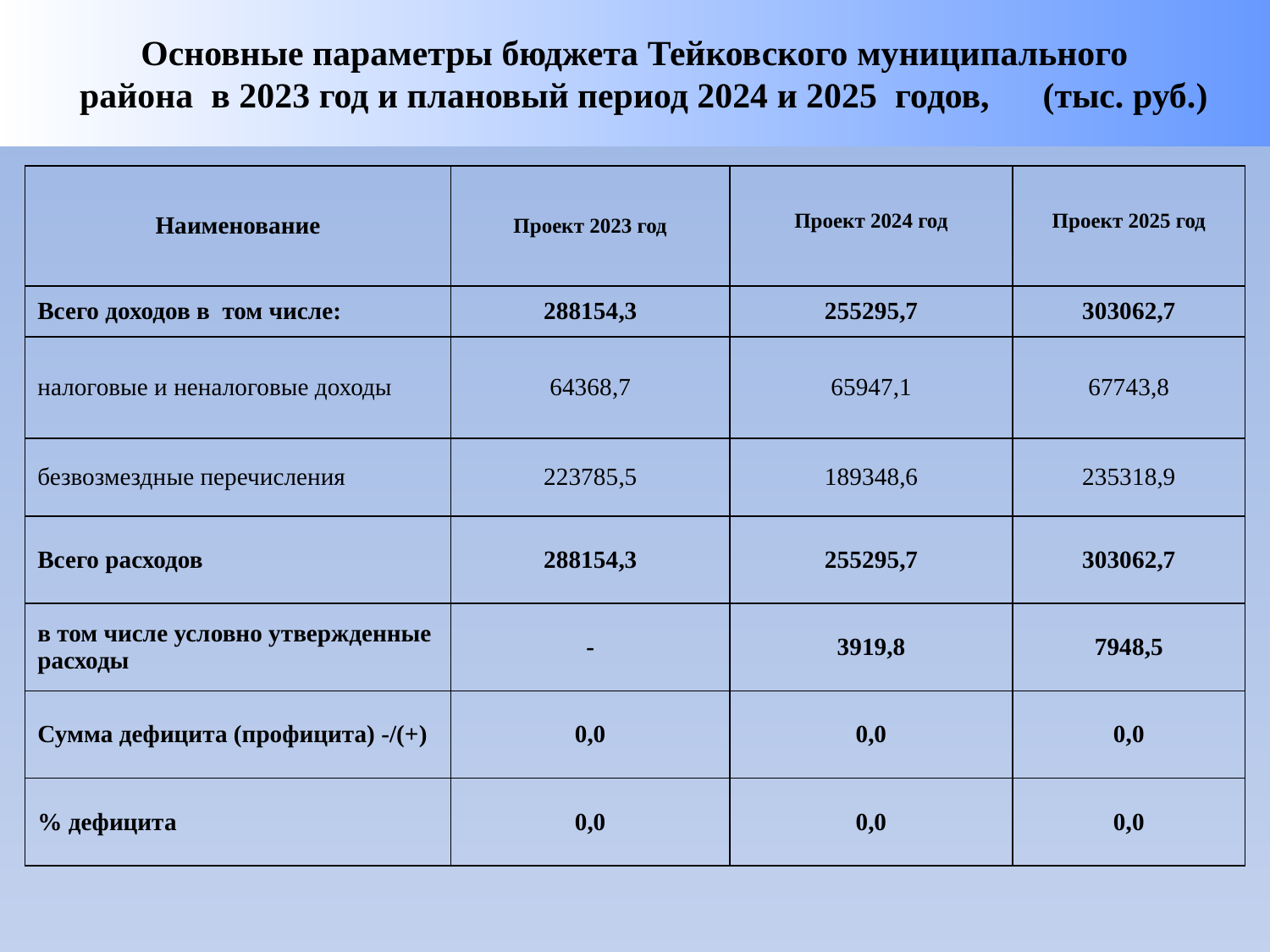

Основные параметры бюджета Тейковского муниципального
  района  в 2023 год и плановый период 2024 и 2025  годов,      (тыс. руб.)
| Наименование | Проект 2023 год | Проект 2024 год | Проект 2025 год |
| --- | --- | --- | --- |
| Всего доходов в том числе: | 288154,3 | 255295,7 | 303062,7 |
| налоговые и неналоговые доходы | 64368,7 | 65947,1 | 67743,8 |
| безвозмездные перечисления | 223785,5 | 189348,6 | 235318,9 |
| Всего расходов | 288154,3 | 255295,7 | 303062,7 |
| в том числе условно утвержденные расходы | - | 3919,8 | 7948,5 |
| Сумма дефицита (профицита) -/(+) | 0,0 | 0,0 | 0,0 |
| % дефицита | 0,0 | 0,0 | 0,0 |